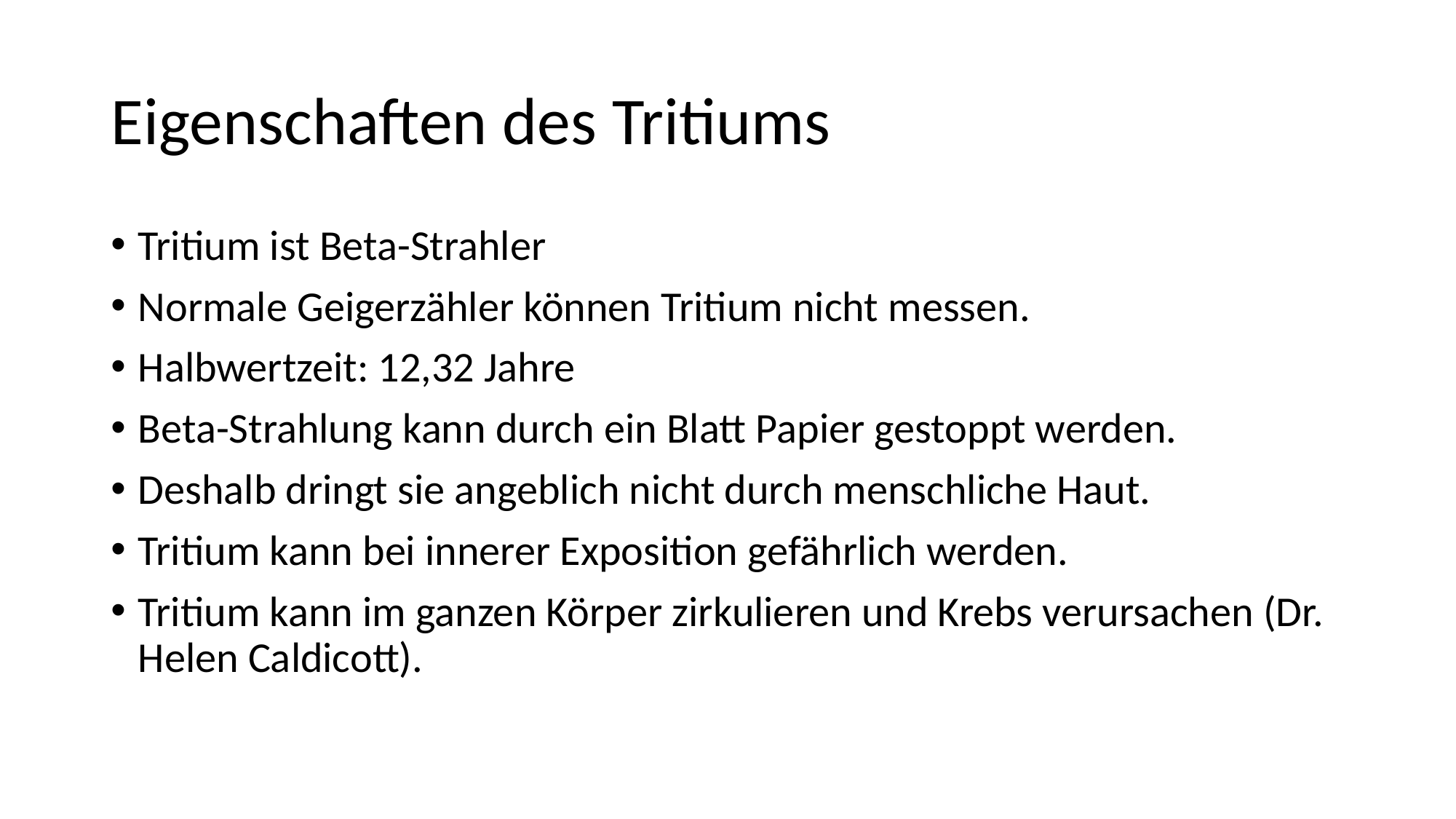

# Eigenschaften des Tritiums
Tritium ist Beta-Strahler
Normale Geigerzähler können Tritium nicht messen.
Halbwertzeit: 12,32 Jahre
Beta-Strahlung kann durch ein Blatt Papier gestoppt werden.
Deshalb dringt sie angeblich nicht durch menschliche Haut.
Tritium kann bei innerer Exposition gefährlich werden.
Tritium kann im ganzen Körper zirkulieren und Krebs verursachen (Dr. Helen Caldicott).